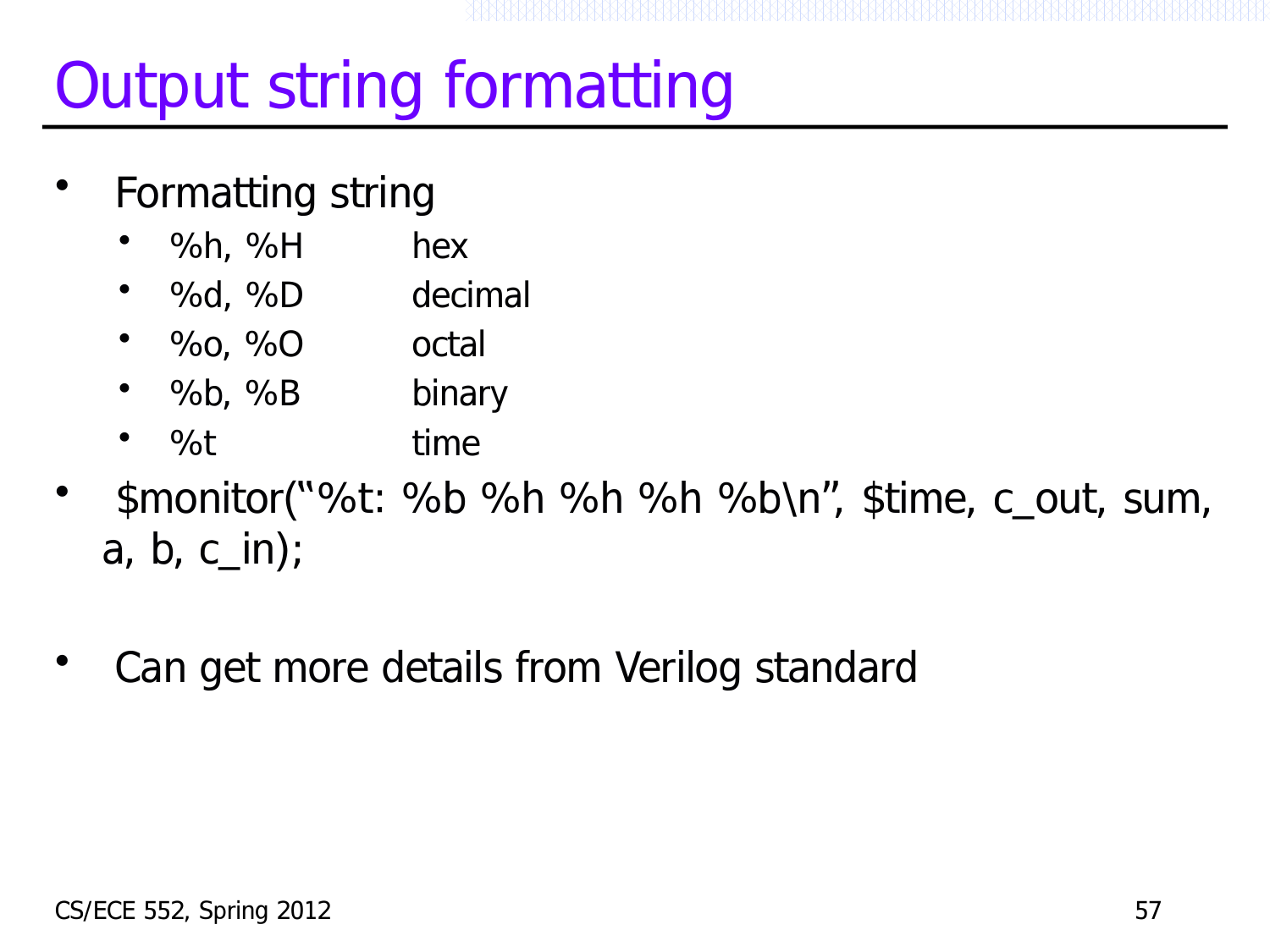

# Output string formatting
 Formatting string
 %h, %H 	hex
 %d, %D 	decimal
 %o, %O 	octal
 %b, %B 	binary
 %t 		time
 $monitor(“%t: %b %h %h %h %b\n”, $time, c_out, sum, a, b, c_in);

 Can get more details from Verilog standard
CS/ECE 552, Spring 2012
57